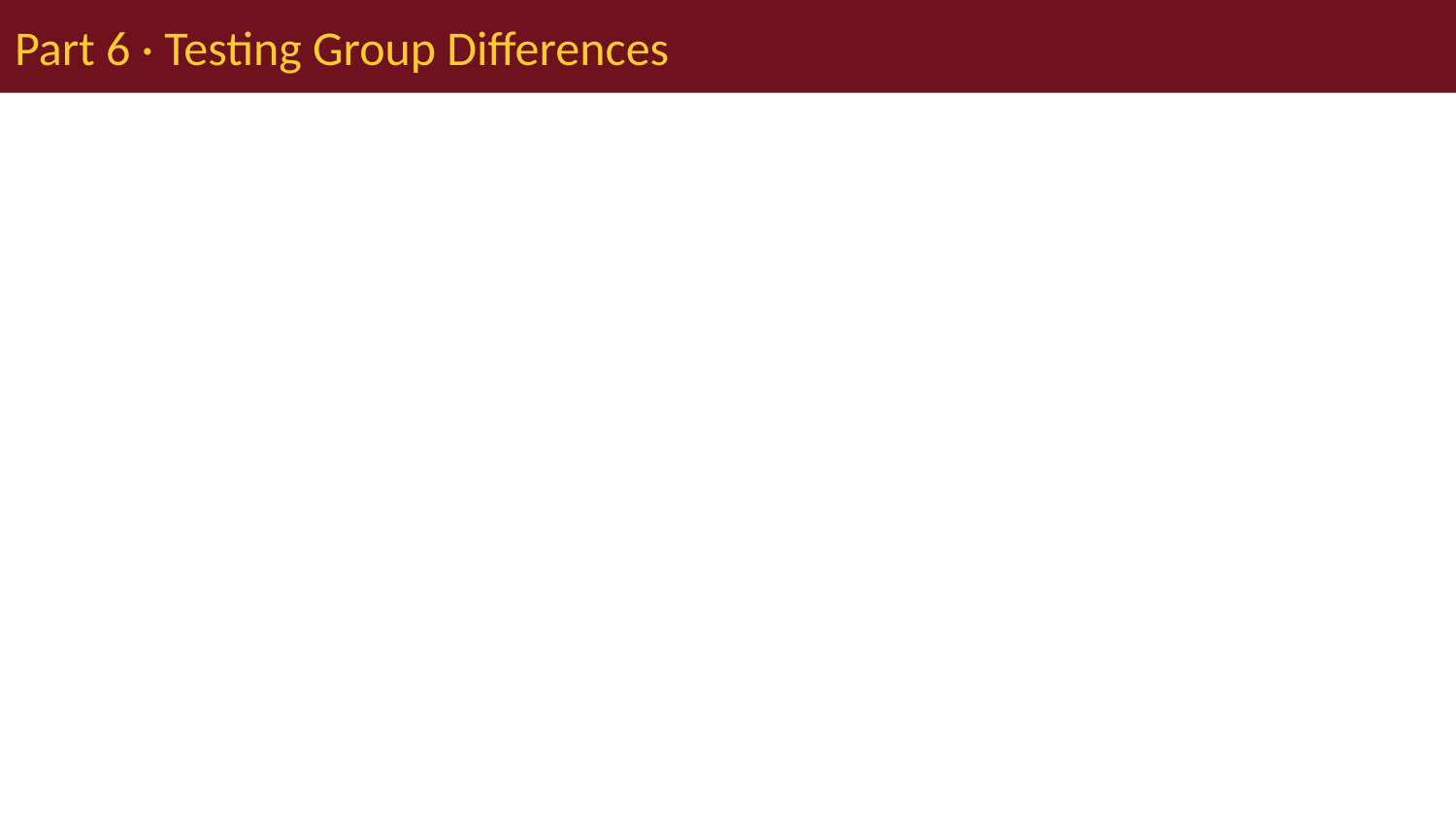

# Part 6 · Testing Group Differences